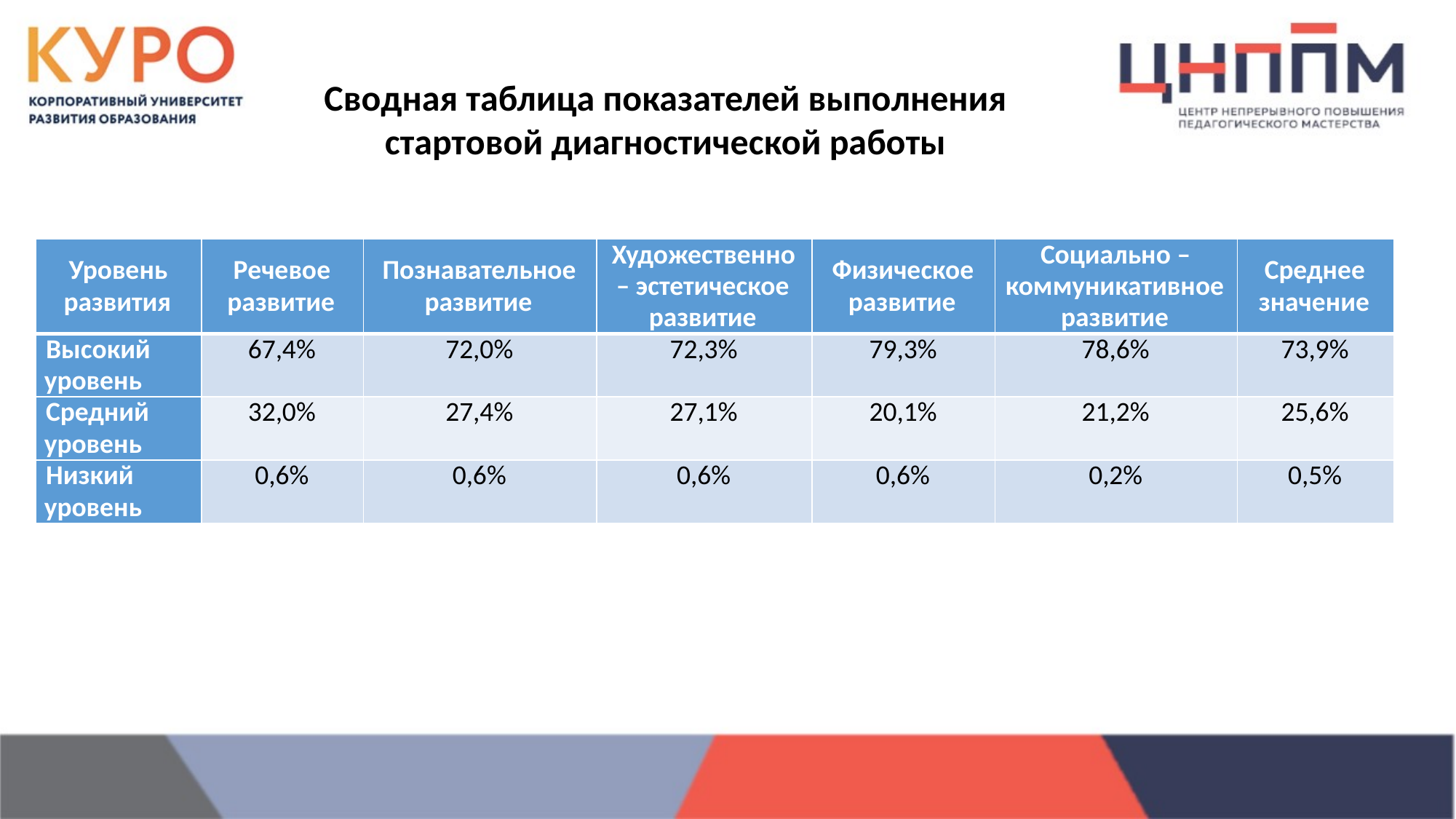

Сводная таблица показателей выполнения стартовой диагностической работы
| Уровень развития | Речевое развитие | Познавательное развитие | Художественно – эстетическое развитие | Физическое развитие | Социально – коммуникативное развитие | Среднее значение |
| --- | --- | --- | --- | --- | --- | --- |
| Высокий уровень | 67,4% | 72,0% | 72,3% | 79,3% | 78,6% | 73,9% |
| Средний уровень | 32,0% | 27,4% | 27,1% | 20,1% | 21,2% | 25,6% |
| Низкий уровень | 0,6% | 0,6% | 0,6% | 0,6% | 0,2% | 0,5% |